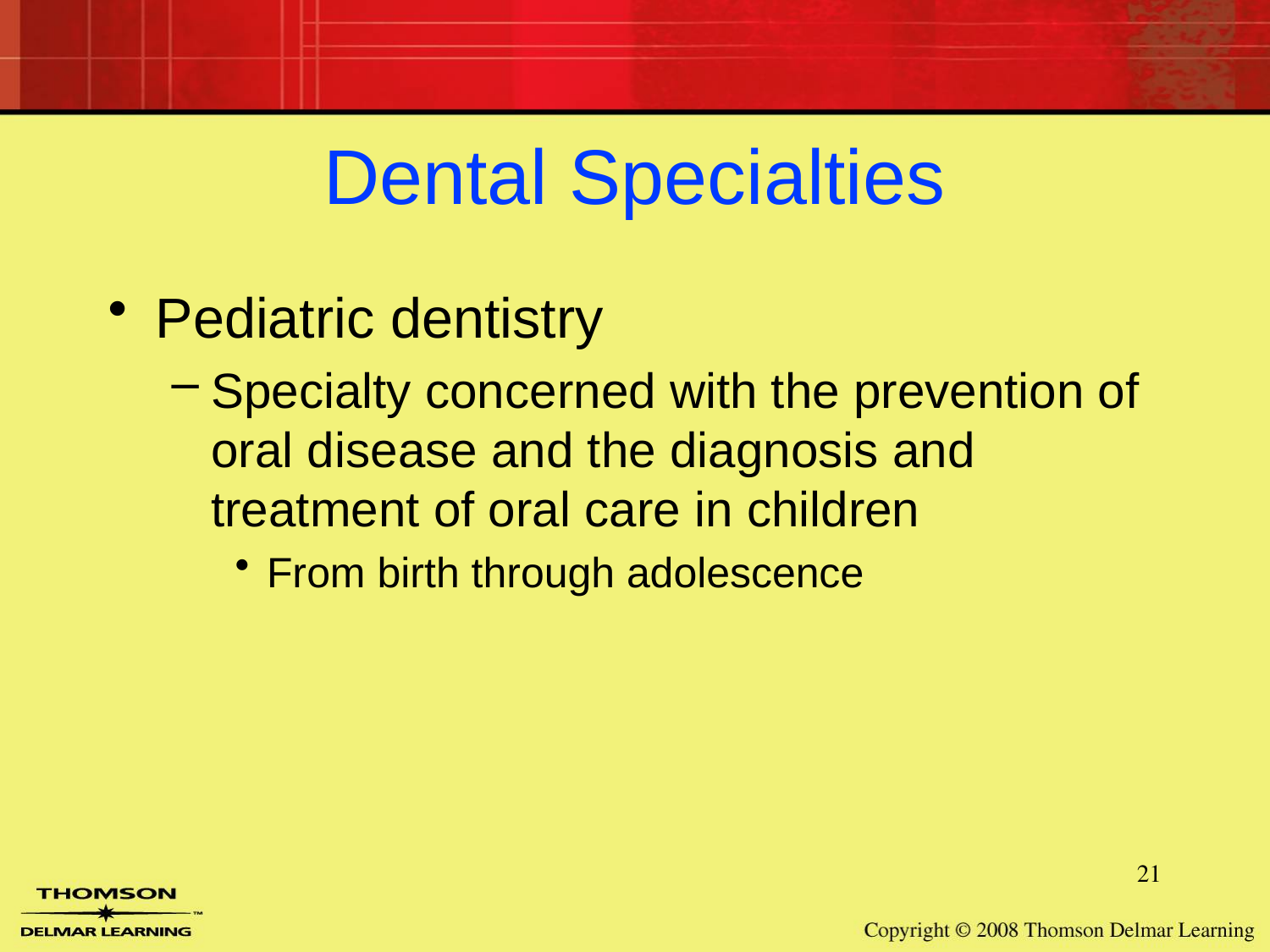

# Dental Specialties
Pediatric dentistry
Specialty concerned with the prevention of oral disease and the diagnosis and treatment of oral care in children
From birth through adolescence
21